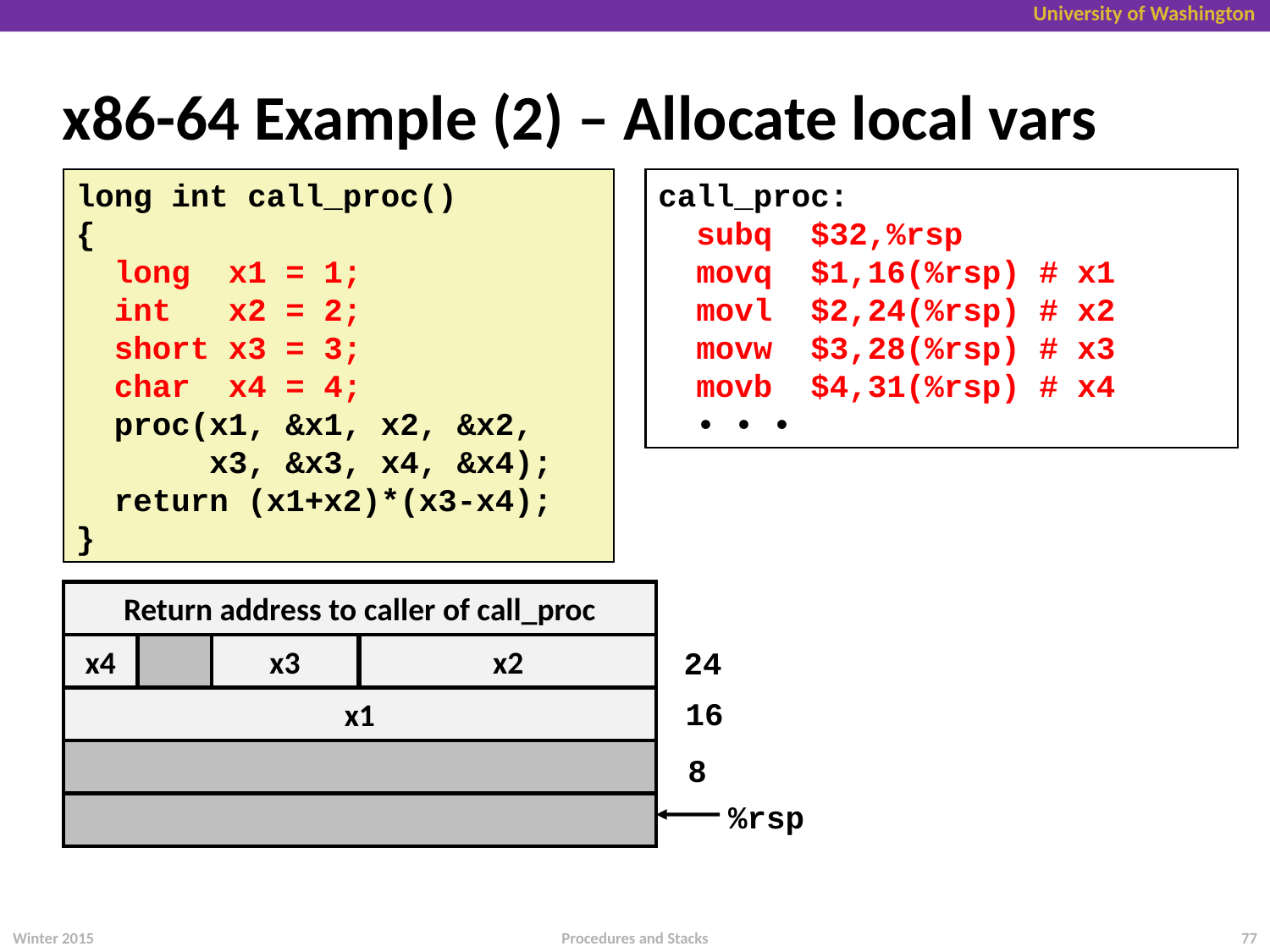

# x86-64 Example (2) – Allocate local vars
long int call_proc()
{
  long  x1 = 1;
  int   x2 = 2;
  short x3 = 3;
  char  x4 = 4;
  proc(x1, &x1, x2, &x2,
       x3, &x3, x4, &x4);
  return (x1+x2)*(x3-x4);
}
call_proc:
  subq  $32,%rsp
  movq  $1,16(%rsp)	# x1
  movl  $2,24(%rsp)	# x2
  movw  $3,28(%rsp)	# x3
  movb  $4,31(%rsp)	# x4
  • • •
Return address to caller of call_proc

x4
x3
x2
  24
x1
  16

  8
%rsp

Winter 2015
77
Procedures and Stacks